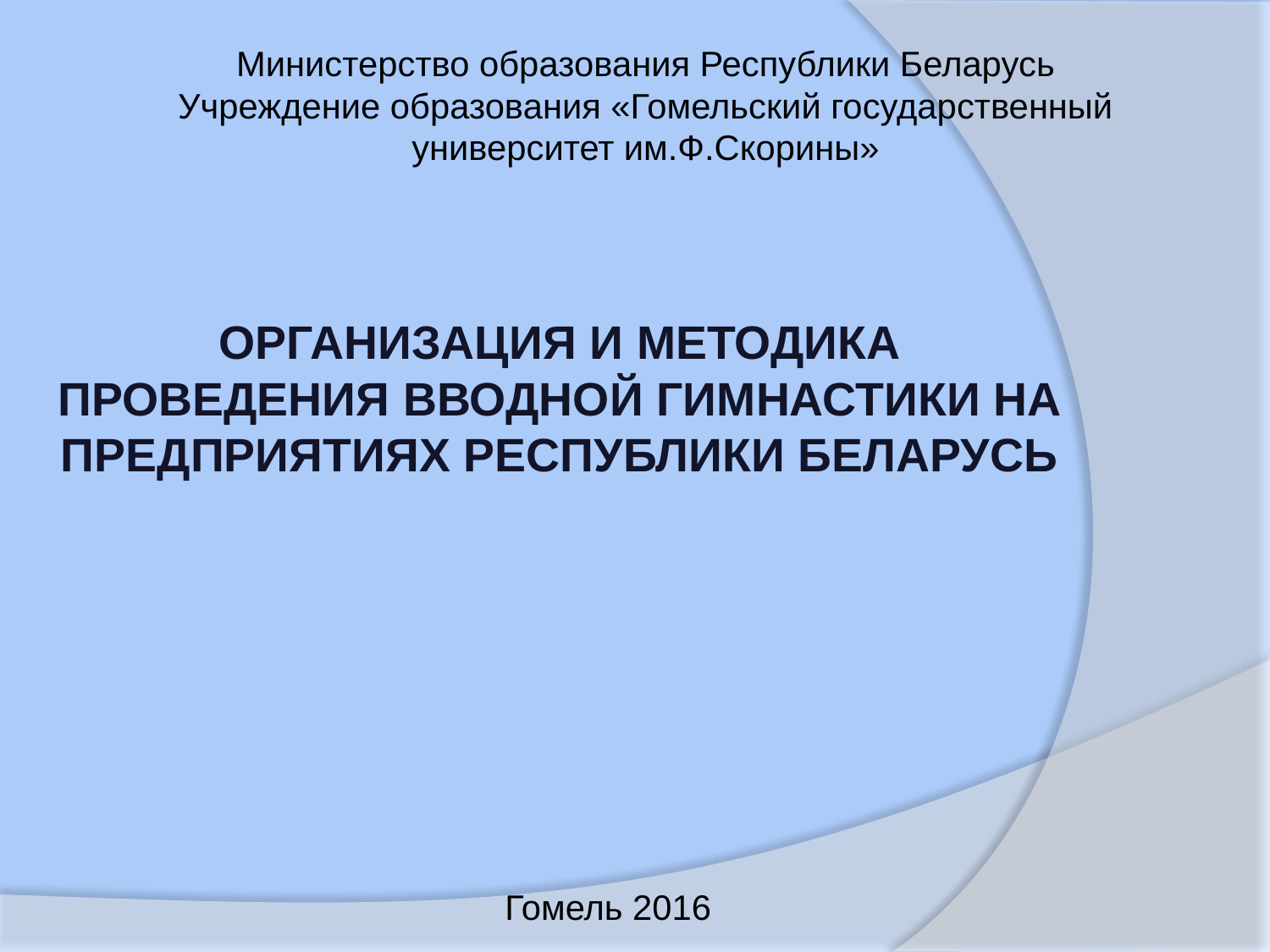

Министерство образования Республики Беларусь
Учреждение образования «Гомельский государственный
университет им.Ф.Скорины»
# Организация и методика проведения вводной гимнастики на предприятиях Республики Беларусь
Гомель 2016